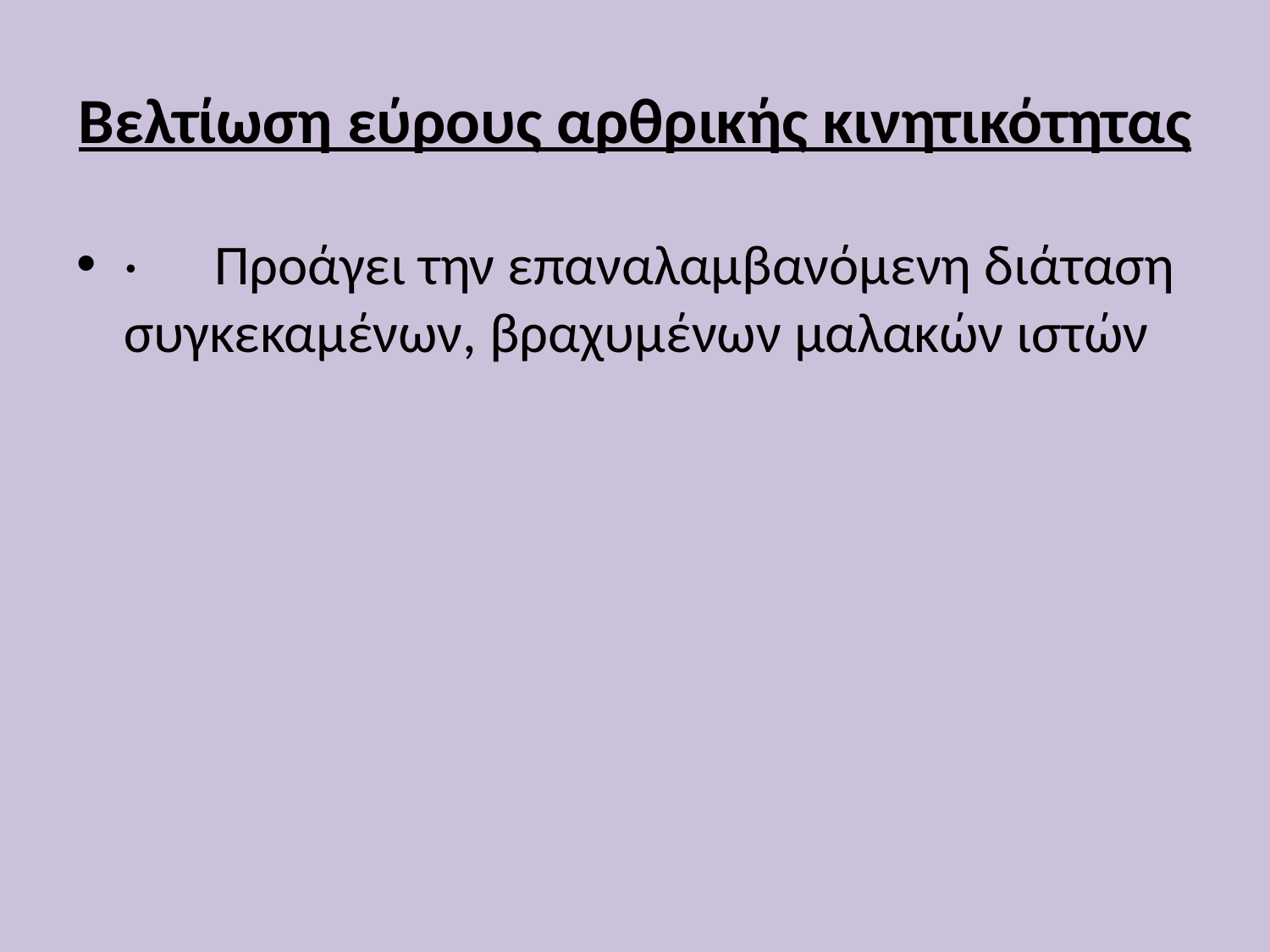

# Βελτίωση εύρους αρθρικής κινητικότητας
·      Προάγει την επαναλαμβανόμενη διάταση συγκεκαμένων, βραχυμένων μαλακών ιστών